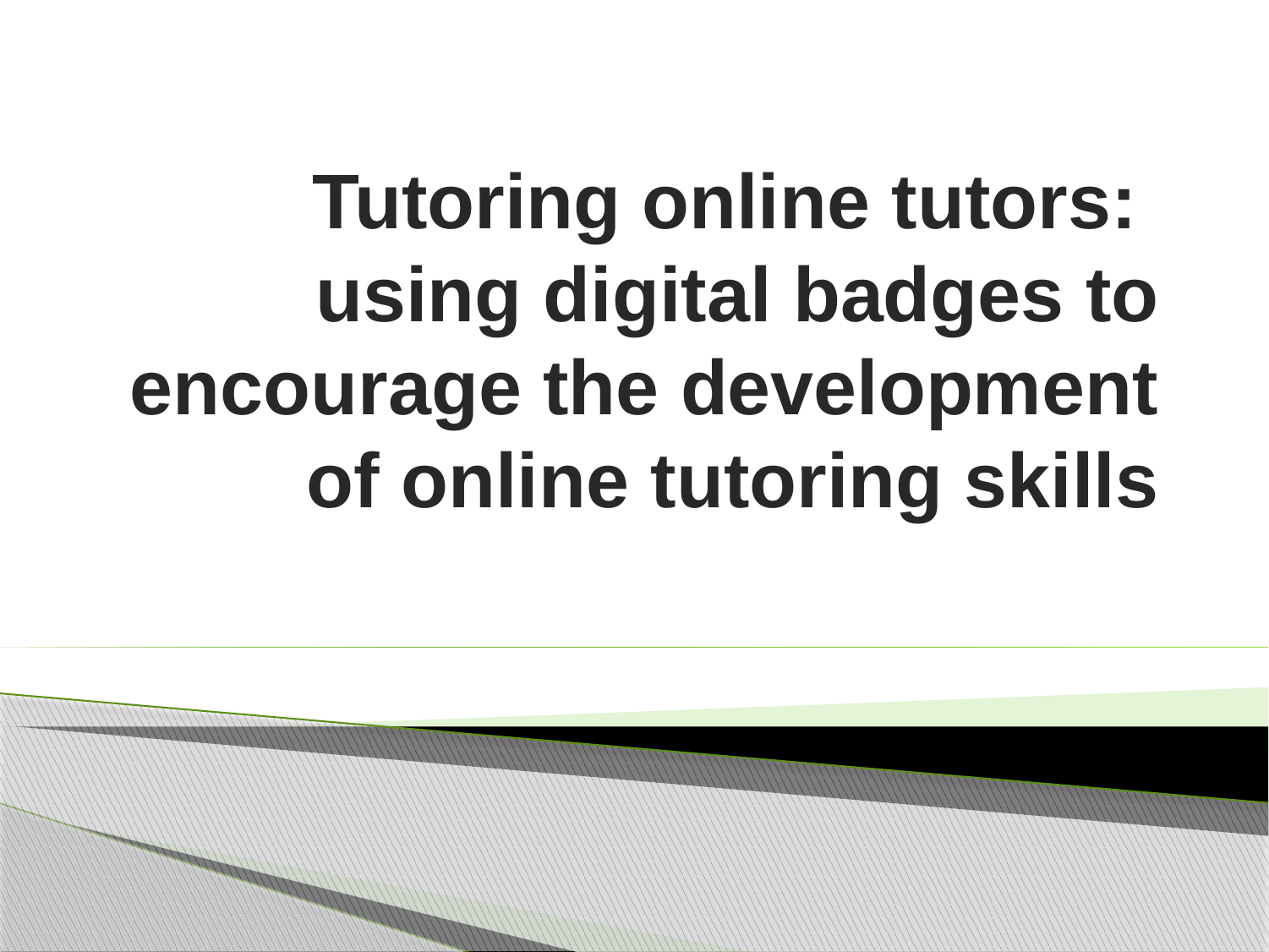

# Tutoring online tutors: using digital badges to encourage the development of online tutoring skills